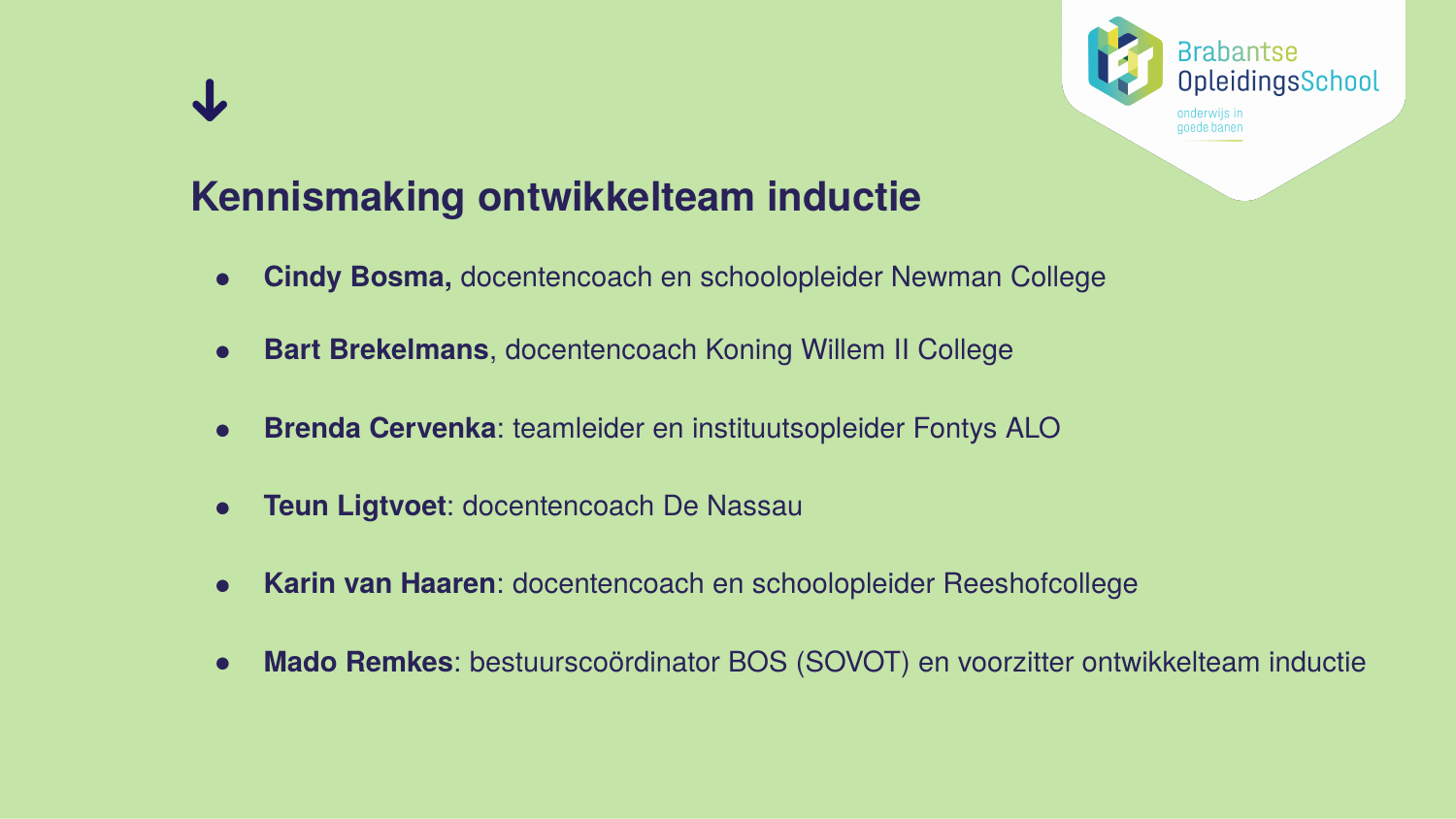

# Kennismaking ontwikkelteam inductie
Cindy Bosma, docentencoach en schoolopleider Newman College
Bart Brekelmans, docentencoach Koning Willem II College
Brenda Cervenka: teamleider en instituutsopleider Fontys ALO
Teun Ligtvoet: docentencoach De Nassau
Karin van Haaren: docentencoach en schoolopleider Reeshofcollege
Mado Remkes: bestuurscoördinator BOS (SOVOT) en voorzitter ontwikkelteam inductie